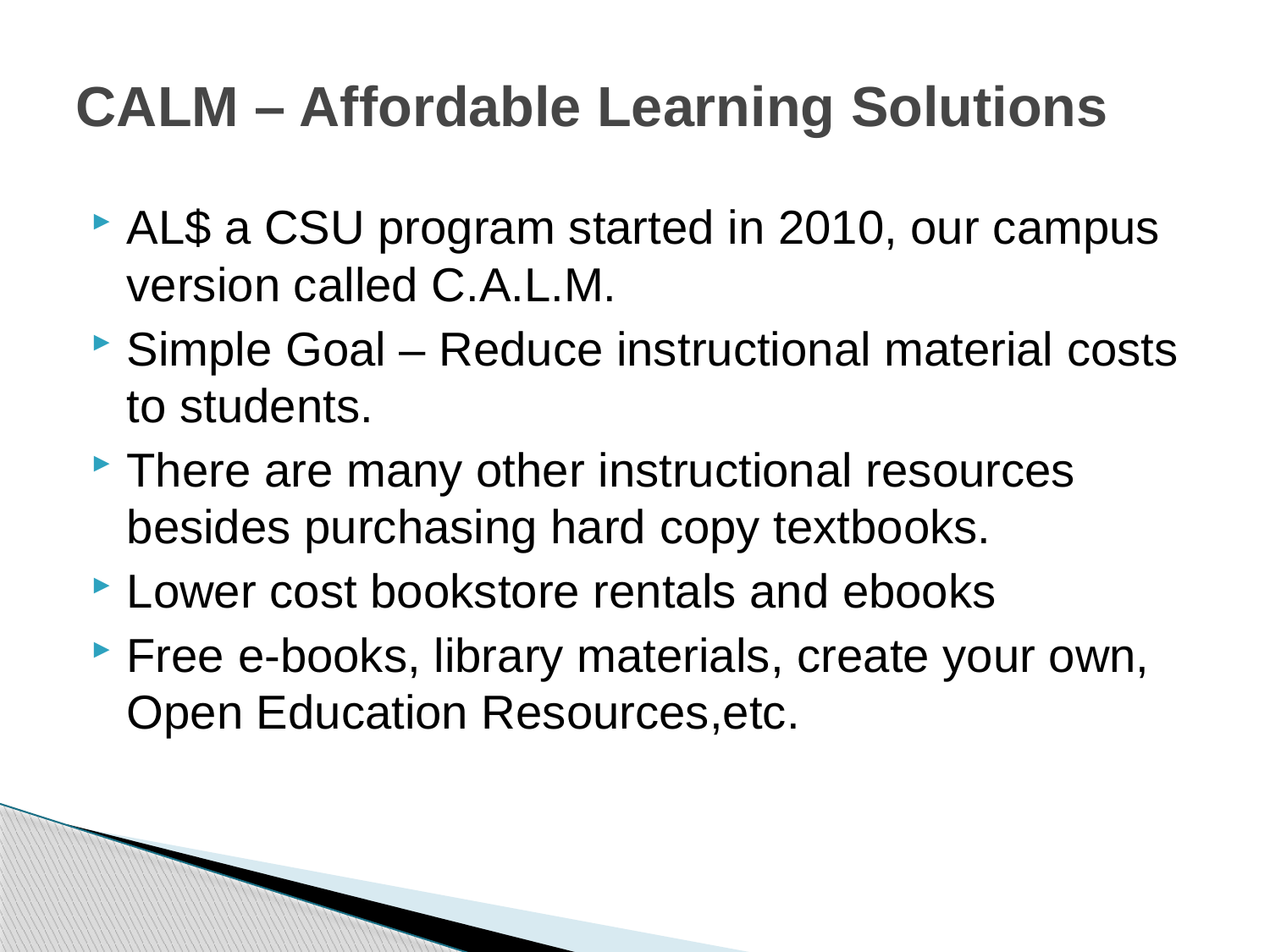

# CALM – Affordable Learning Solutions
AL$ a CSU program started in 2010, our campus version called C.A.L.M.
Simple Goal – Reduce instructional material costs to students.
There are many other instructional resources besides purchasing hard copy textbooks.
Lower cost bookstore rentals and ebooks
Free e-books, library materials, create your own, Open Education Resources,etc.